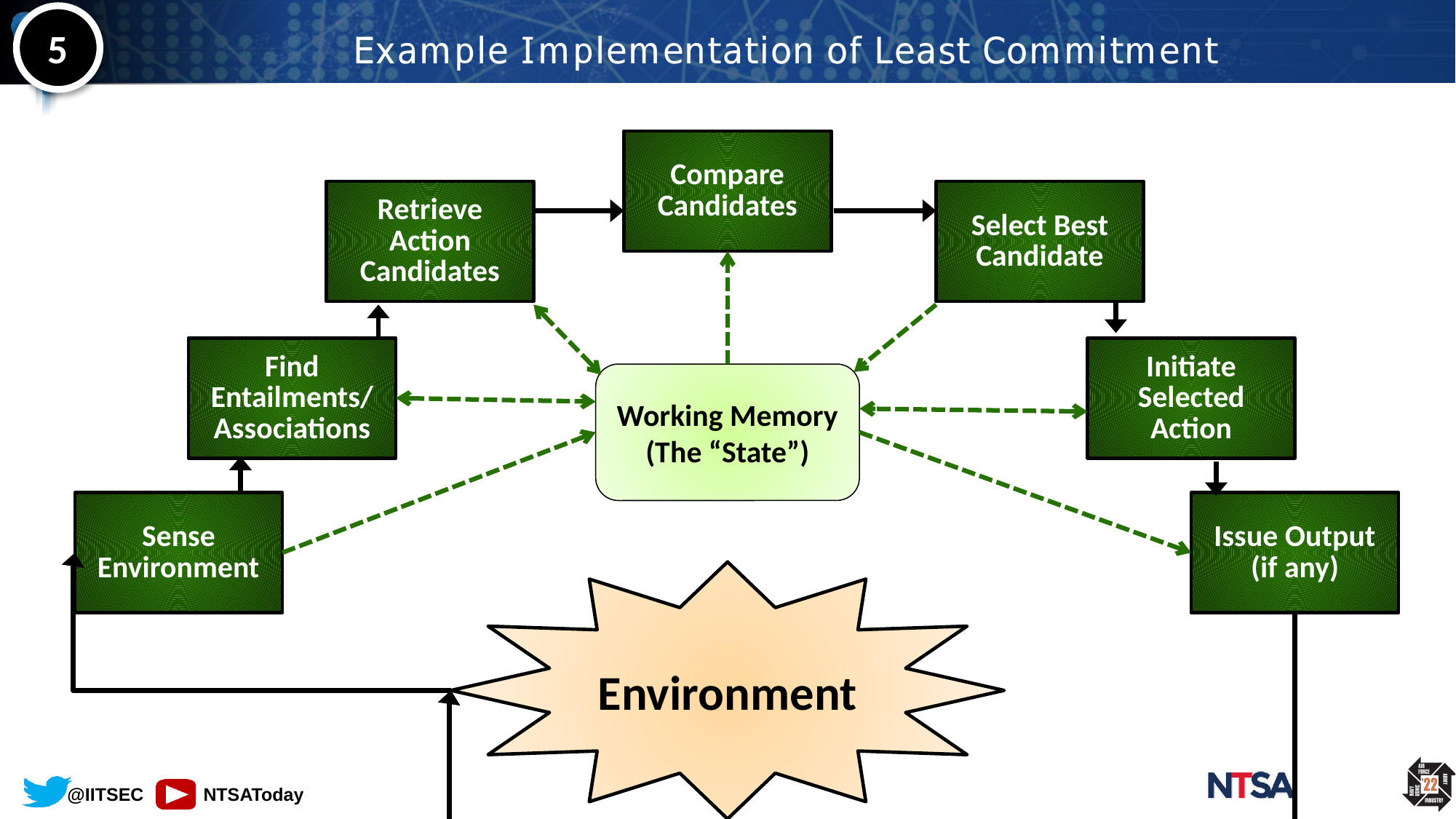

# Example Implementation of Least Commitment
5
Compare Candidates
Retrieve Action Candidates
Select Best Candidate
Find Entailments/ Associations
Initiate Selected Action
Working Memory
(The “State”)
Sense Environment
Issue Output (if any)
Environment